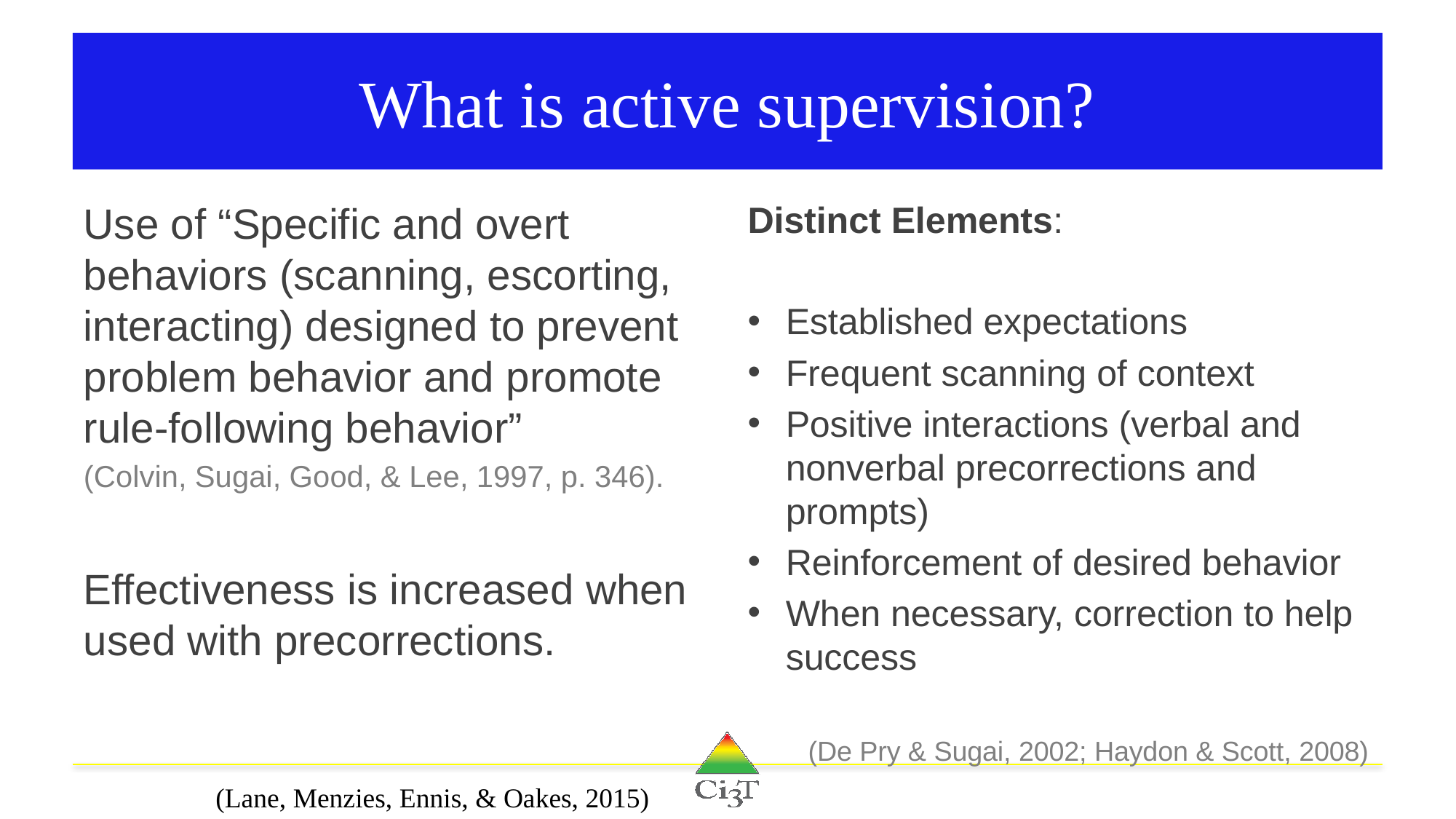

# What is active supervision?
Distinct Elements:

Established expectations
Frequent scanning of context
Positive interactions (verbal and nonverbal precorrections and prompts)
Reinforcement of desired behavior
When necessary, correction to help success

(De Pry & Sugai, 2002; Haydon & Scott, 2008)
Use of “Specific and overt behaviors (scanning, escorting, interacting) designed to prevent problem behavior and promote rule-following behavior”
(Colvin, Sugai, Good, & Lee, 1997, p. 346).

Effectiveness is increased when used with precorrections.
(Lane, Menzies, Ennis, & Oakes, 2015)